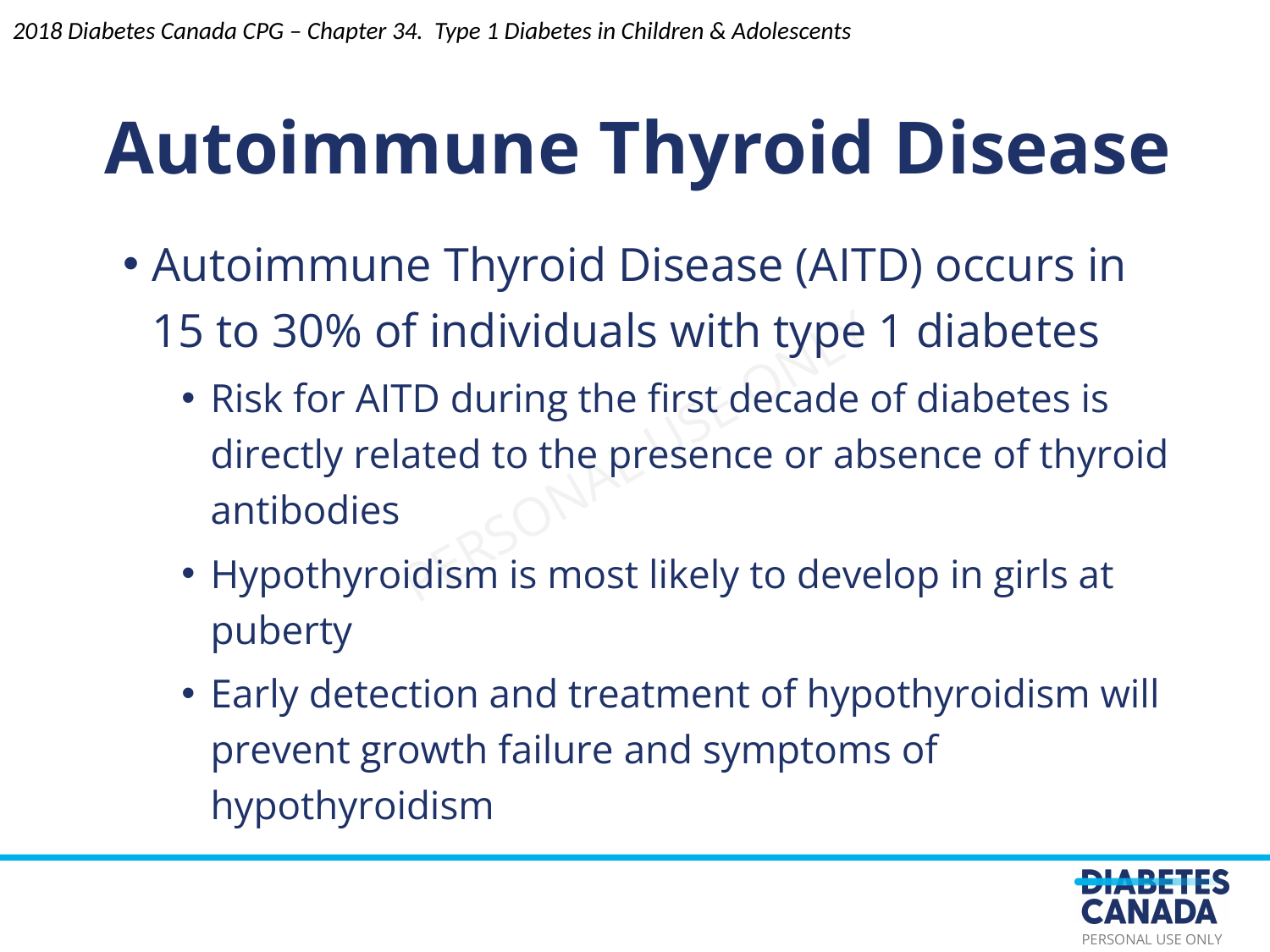

2018 Diabetes Canada CPG – Chapter 34.  Type 1 Diabetes in Children & Adolescents
Autoimmune Thyroid Disease
Autoimmune Thyroid Disease (AITD) occurs in 15 to 30% of individuals with type 1 diabetes
Risk for AITD during the first decade of diabetes is directly related to the presence or absence of thyroid antibodies
Hypothyroidism is most likely to develop in girls at puberty
Early detection and treatment of hypothyroidism will prevent growth failure and symptoms of hypothyroidism